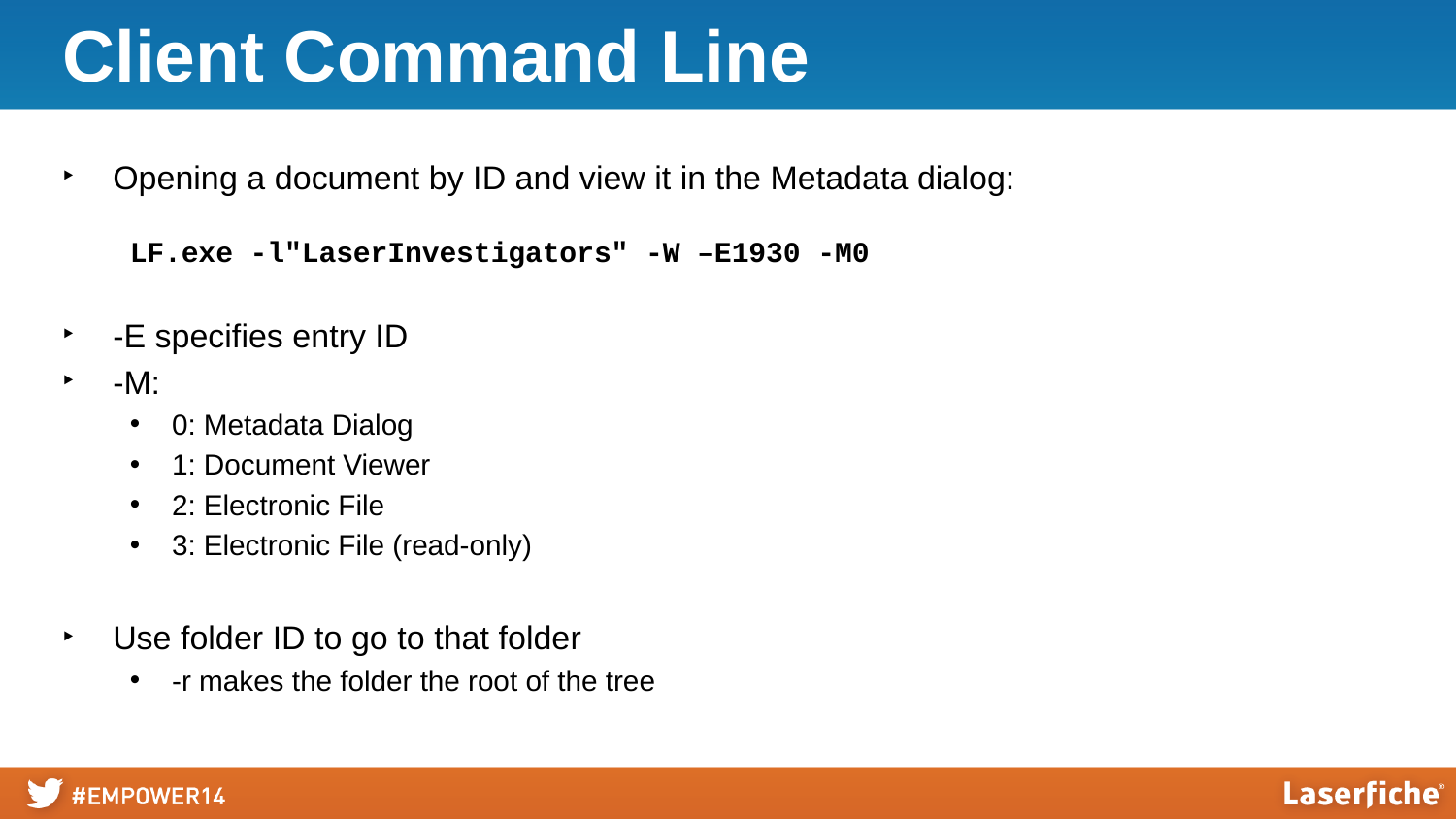

# Client Command Line
Opening a document by ID and view it in the Metadata dialog:

LF.exe -l"LaserInvestigators" -W –E1930 -M0

-E specifies entry ID
-M:
0: Metadata Dialog
1: Document Viewer
2: Electronic File
3: Electronic File (read-only)

Use folder ID to go to that folder
-r makes the folder the root of the tree